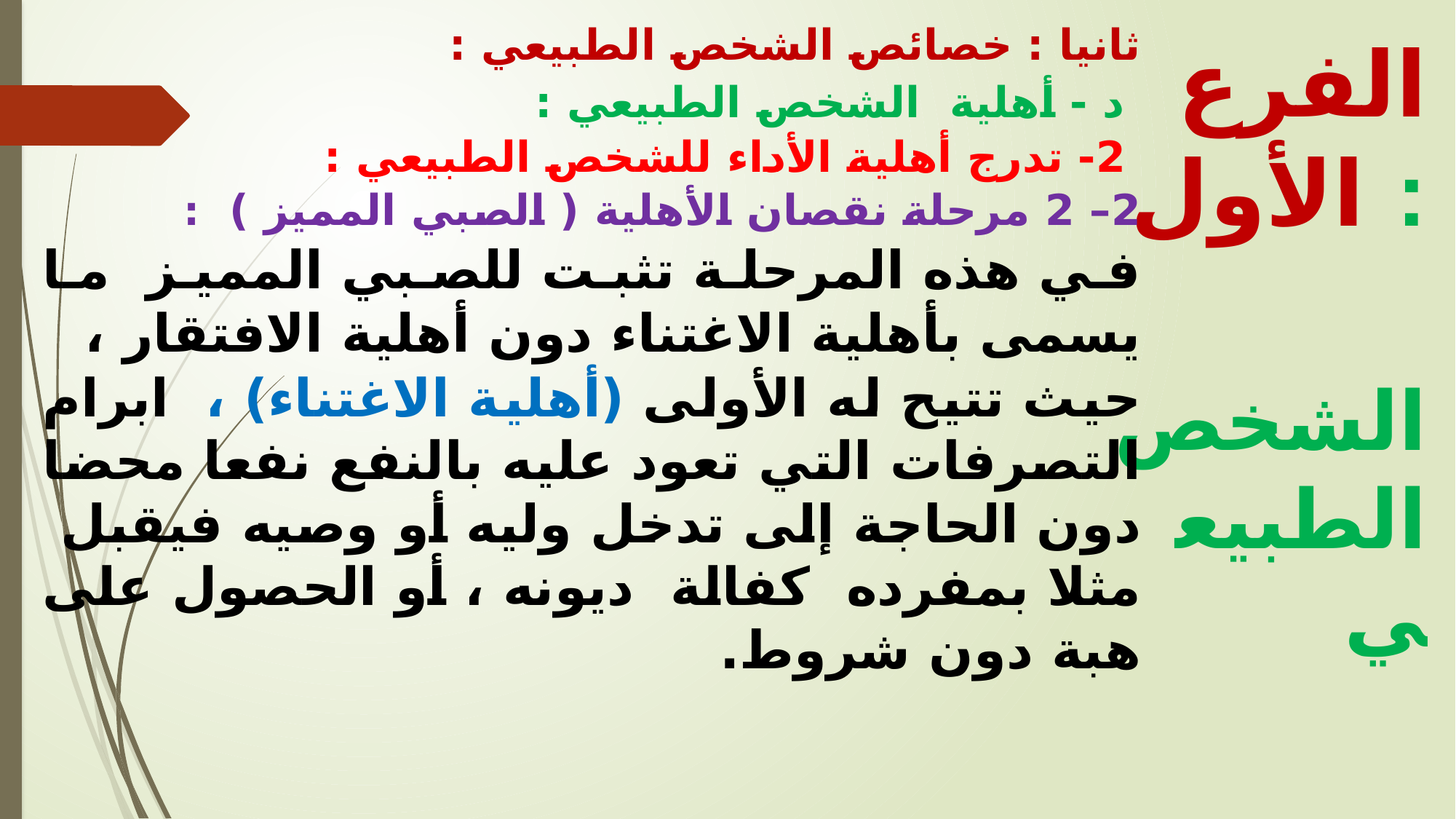

ثانيا : خصائص الشخص الطبيعي :
 د - أهلية  الشخص الطبيعي :
 2	- تدرج أهلية الأداء للشخص الطبيعي :
2– 2 مرحلة نقصان الأهلية ( الصبي المميز )  :
في هذه المرحلة تثبت للصبي المميز  ما يسمى بأهلية الاغتناء دون أهلية الافتقار ،
حيث تتيح له الأولى (أهلية الاغتناء) ،  ابرام التصرفات التي تعود عليه بالنفع نفعا محضا دون الحاجة إلى تدخل وليه أو وصيه فيقبل  مثلا بمفرده  كفالة  ديونه ، أو الحصول على هبة دون شروط.

الفرع الأول :
 الشخص الطبيعي